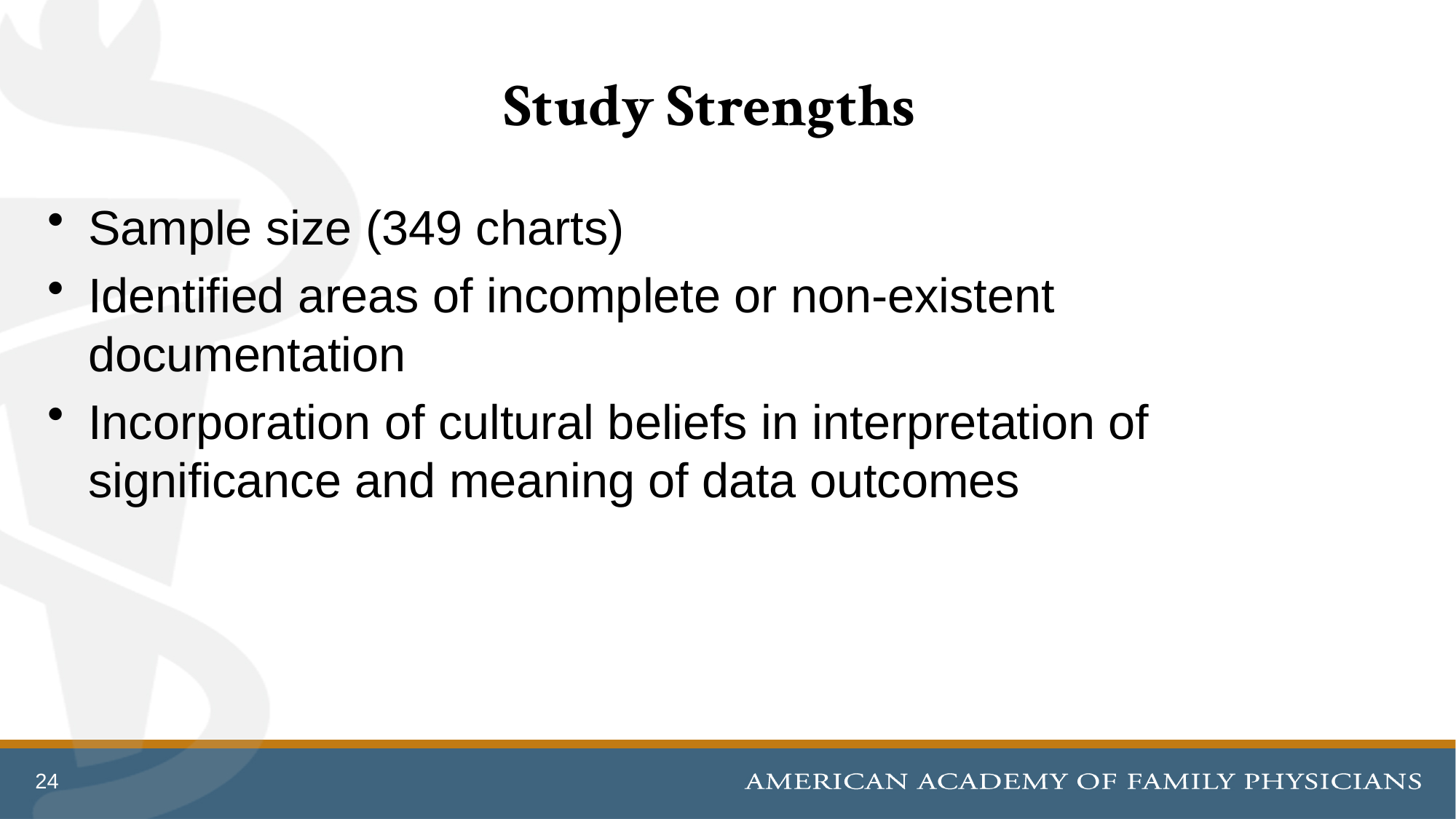

# Study Strengths
Sample size (349 charts)
Identified areas of incomplete or non-existent documentation
Incorporation of cultural beliefs in interpretation of significance and meaning of data outcomes

24